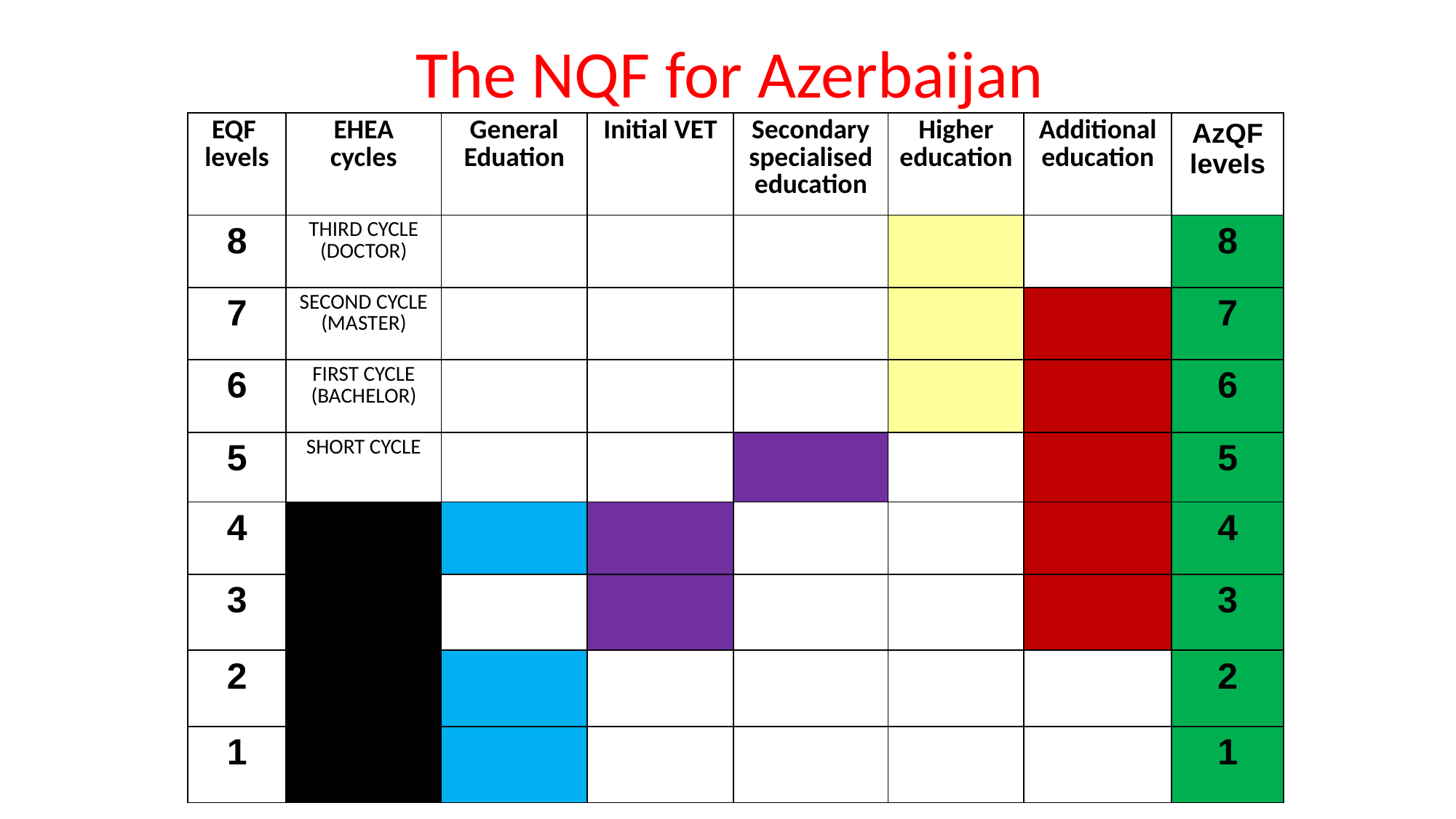

The NQF for Azerbaijan

| EQF levels | EHEA cycles | General Eduation | Initial VET | Secondary specialised education | Higher education | Additional education | AzQF levels |
| --- | --- | --- | --- | --- | --- | --- | --- |
| 8 | Third cycle (Doctor) |  |  |  |  |  | 8 |
| 7 | Second Cycle (Mаster) |  |  |  |  |  | 7 |
| 6 | First Cycle (Bachelor) |  |  |  |  |  | 6 |
| 5 | Short cycle |  |  |  |  |  | 5 |
| 4 |  |  |  |  |  |  | 4 |
| 3 |  |  |  |  |  |  | 3 |
| 2 |  |  |  |  |  |  | 2 |
| 1 |  |  |  |  |  |  | 1 |